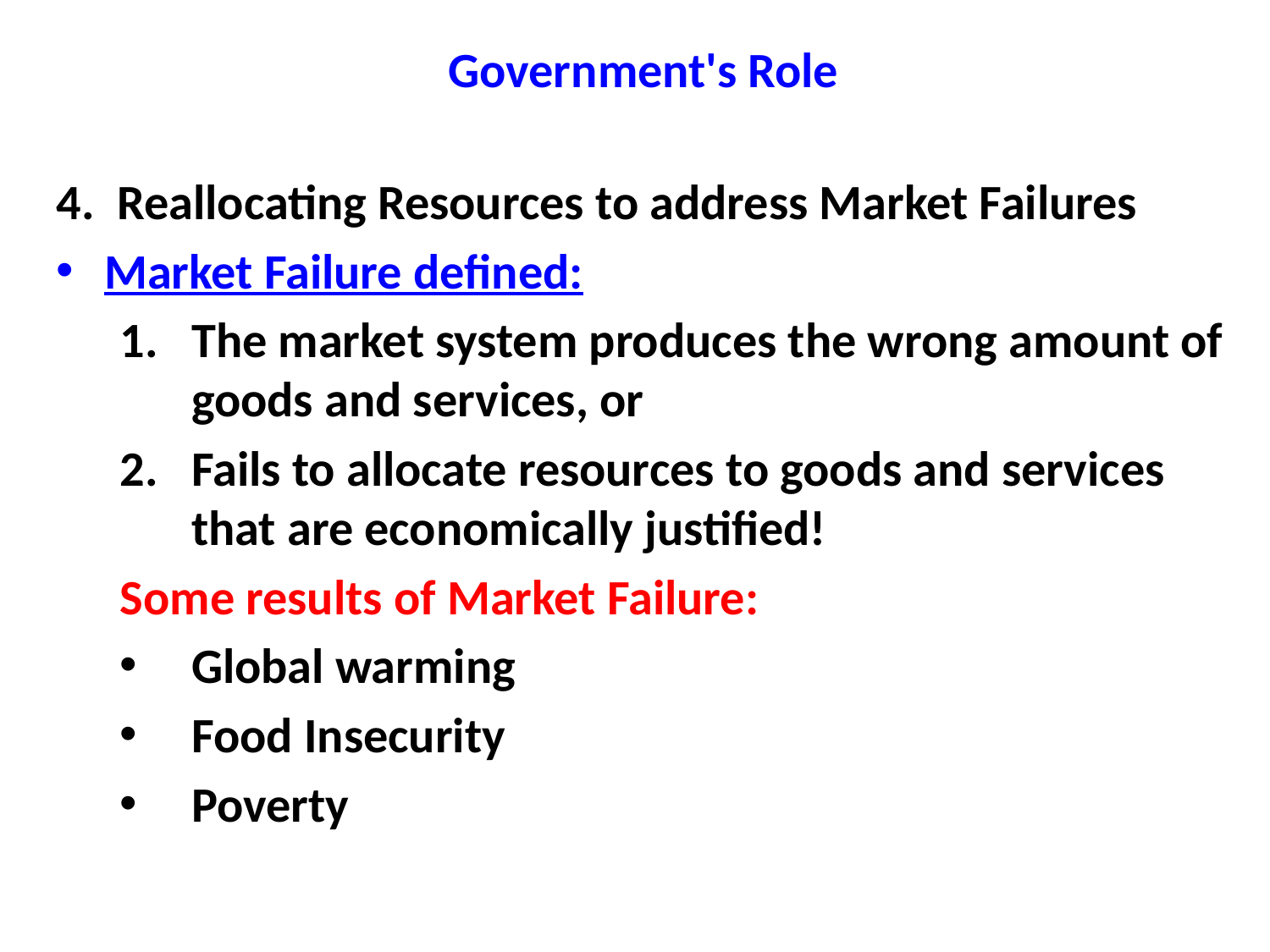

# Government's Role
4.  Reallocating Resources to address Market Failures
Market Failure defined:
The market system produces the wrong amount of goods and services, or
Fails to allocate resources to goods and services that are economically justified!
Some results of Market Failure:
Global warming
Food Insecurity
Poverty